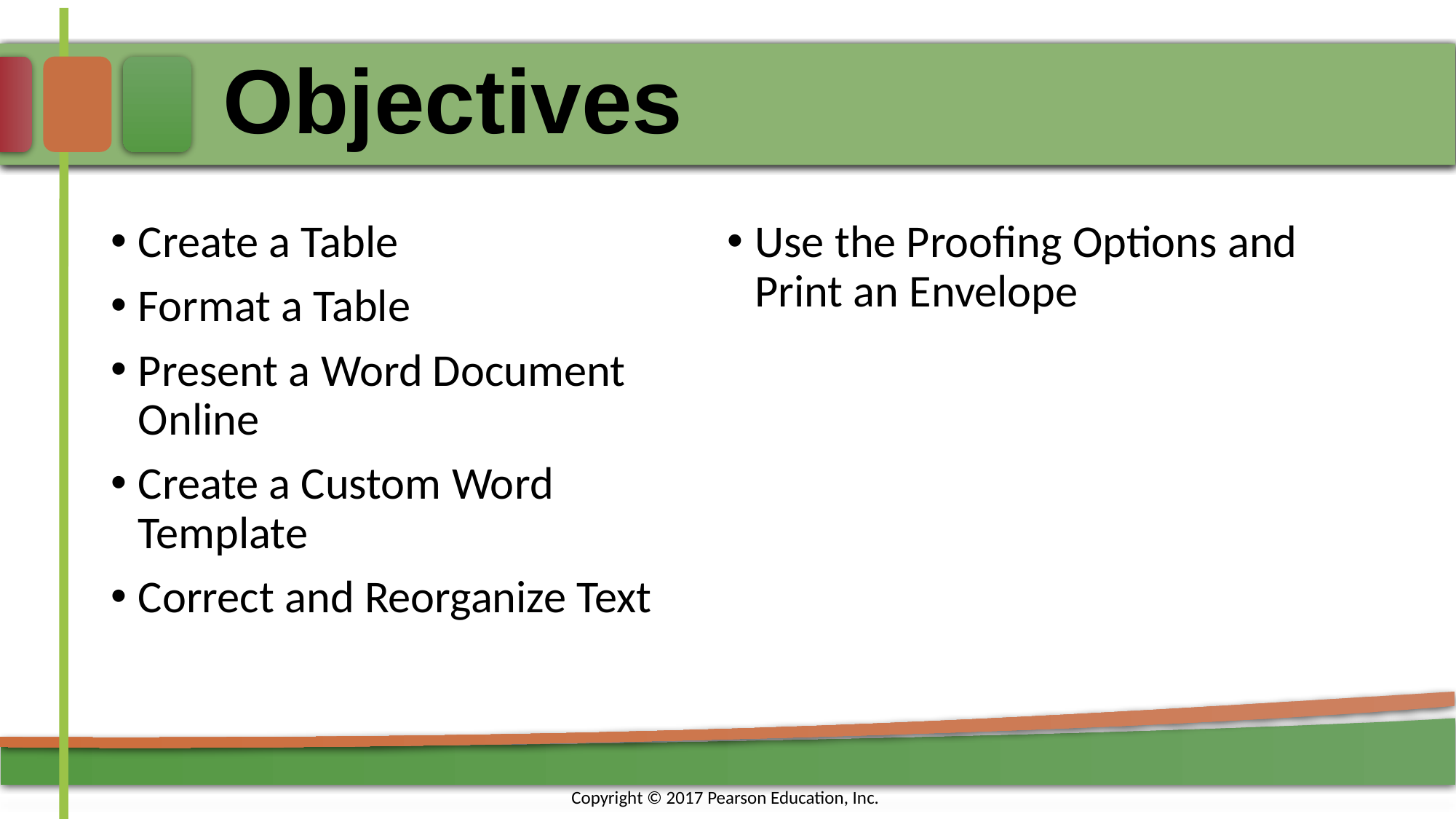

# Objectives

Create a Table
Format a Table
Present a Word Document Online
Create a Custom Word Template
Correct and Reorganize Text

Use the Proofing Options and Print an Envelope